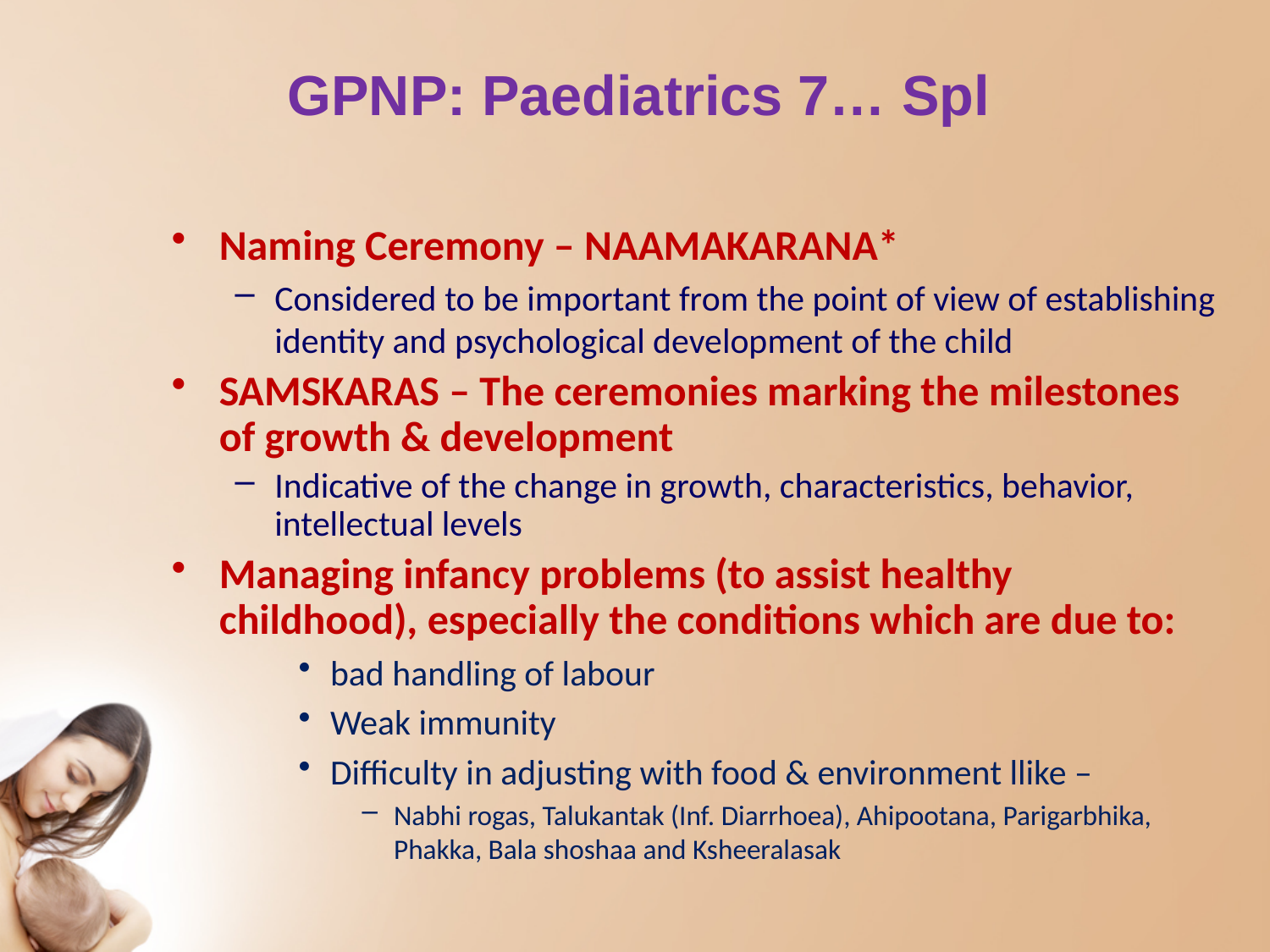

GPNP: Paediatrics 7… Spl
Naming Ceremony – NAAMAKARANA*
Considered to be important from the point of view of establishing identity and psychological development of the child
SAMSKARAS – The ceremonies marking the milestones of growth & development
Indicative of the change in growth, characteristics, behavior, intellectual levels
Managing infancy problems (to assist healthy childhood), especially the conditions which are due to:
bad handling of labour
Weak immunity
Difficulty in adjusting with food & environment llike –
Nabhi rogas, Talukantak (Inf. Diarrhoea), Ahipootana, Parigarbhika, Phakka, Bala shoshaa and Ksheeralasak